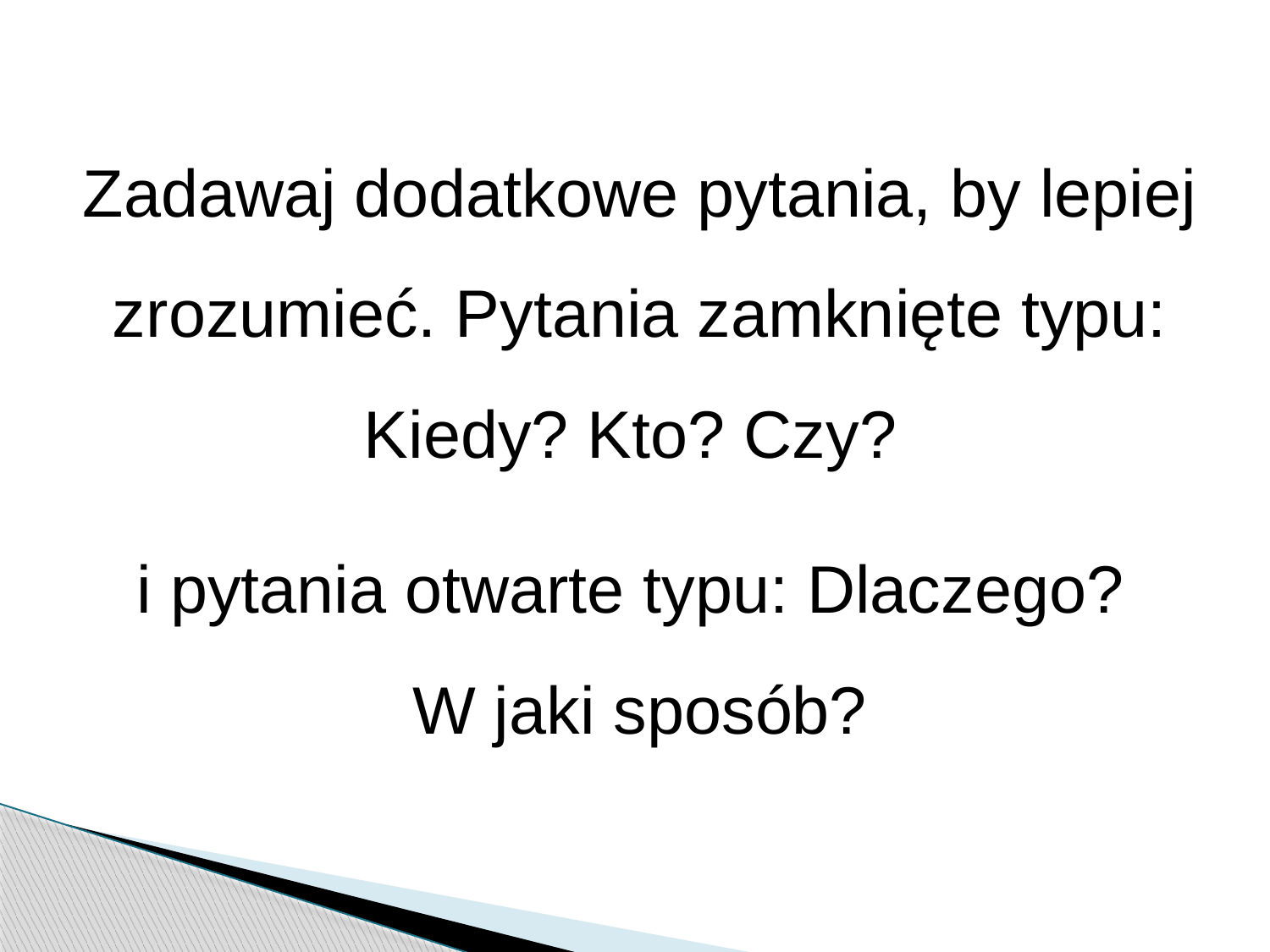

Zadawaj dodatkowe pytania, by lepiej zrozumieć. Pytania zamknięte typu: Kiedy? Kto? Czy?

i pytania otwarte typu: Dlaczego?
W jaki sposób?